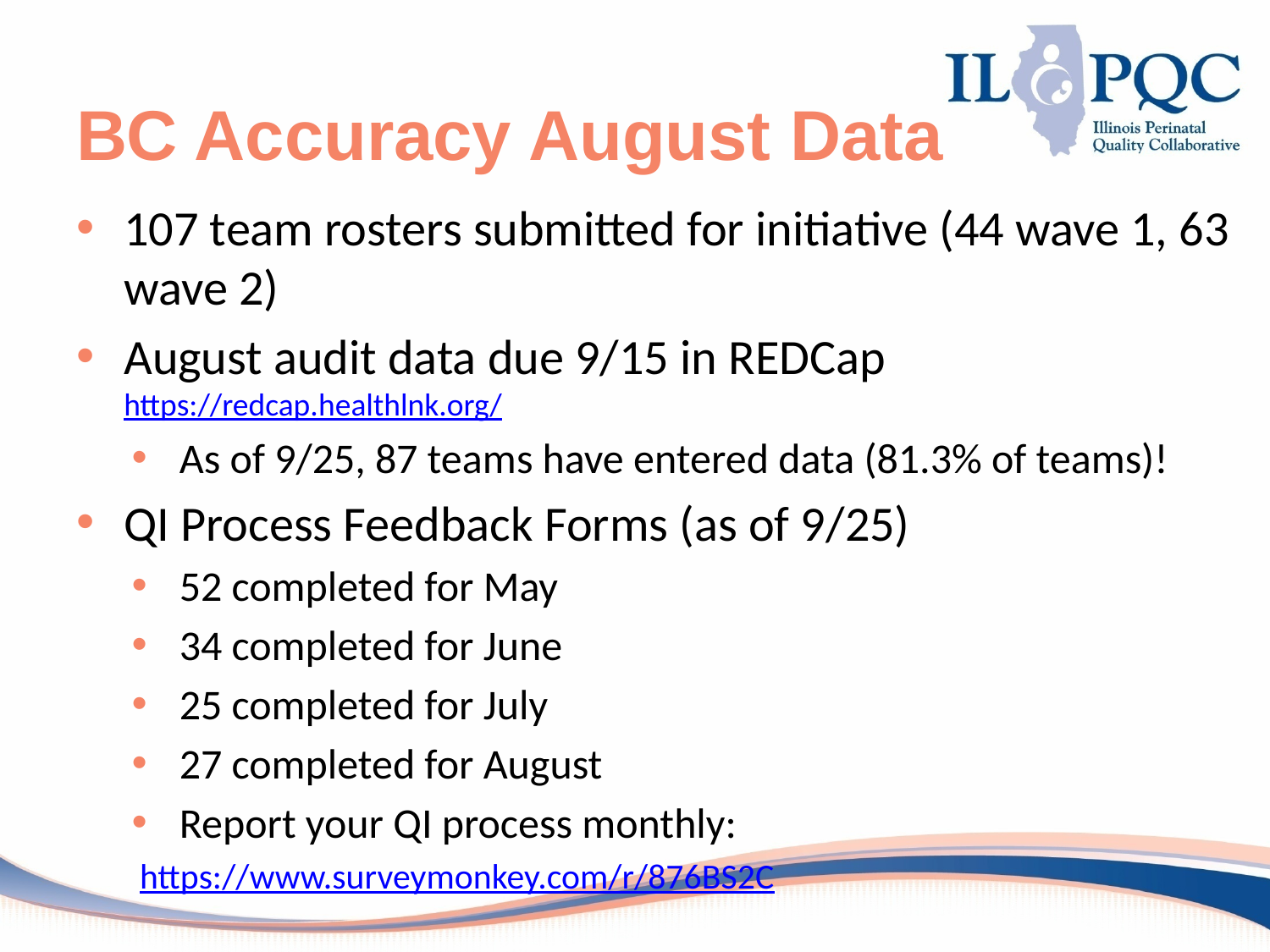

# BC Accuracy August Data
107 team rosters submitted for initiative (44 wave 1, 63 wave 2)
August audit data due 9/15 in REDCap https://redcap.healthlnk.org/
As of 9/25, 87 teams have entered data (81.3% of teams)!
QI Process Feedback Forms (as of 9/25)
52 completed for May
34 completed for June
25 completed for July
27 completed for August
Report your QI process monthly:
https://www.surveymonkey.com/r/876BS2C